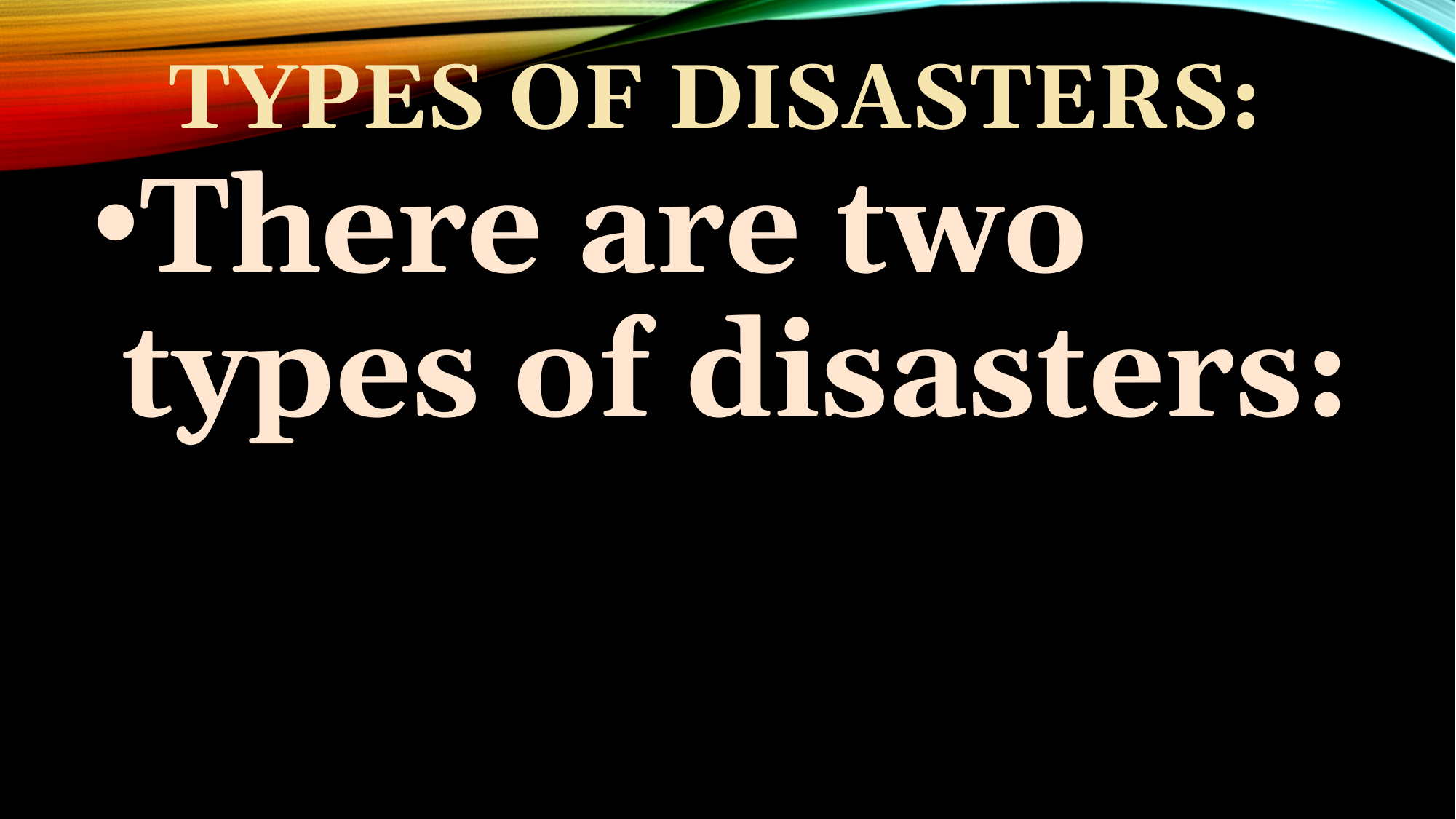

# Types of Disasters:
There are two types of disasters: